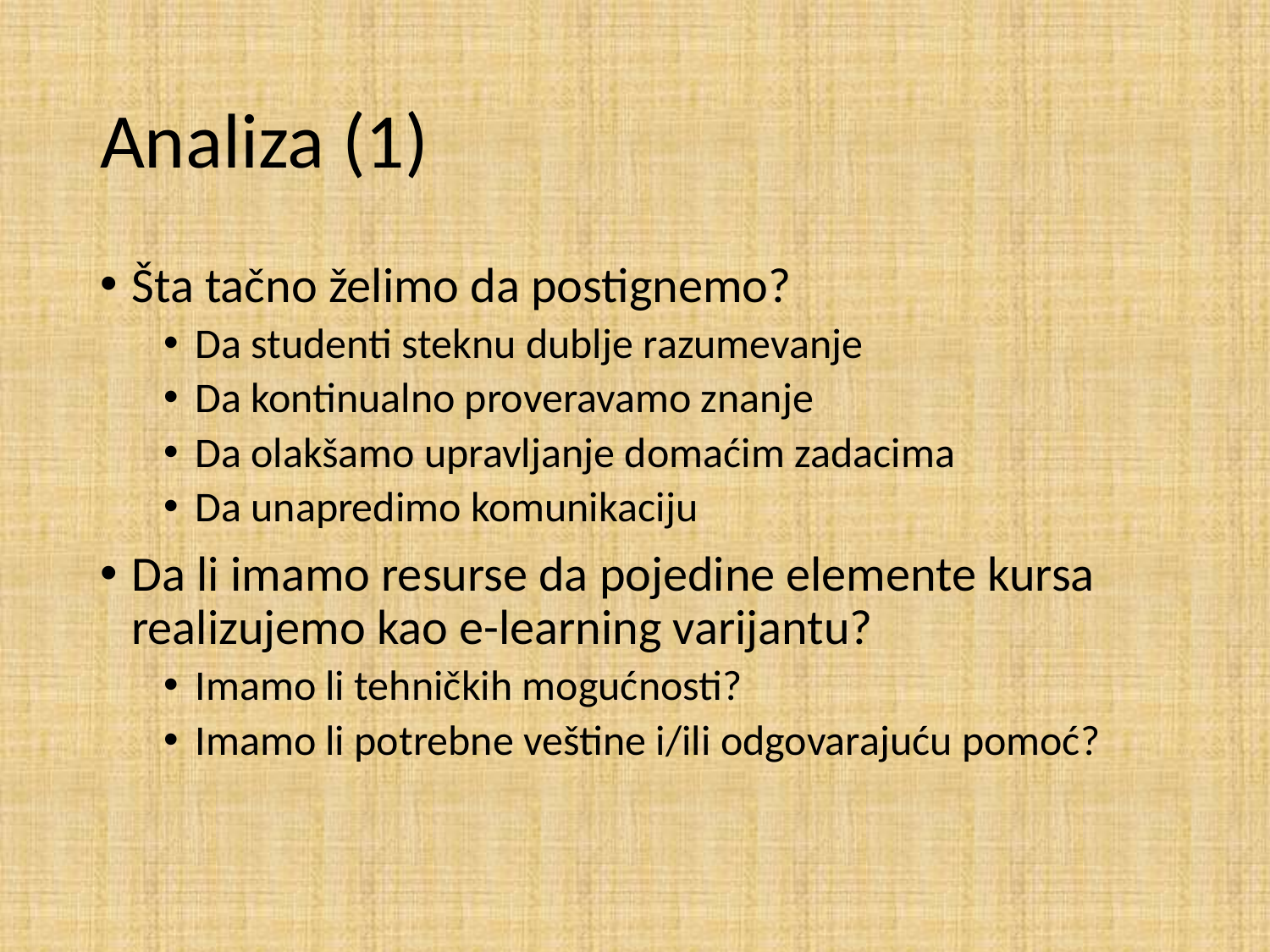

# Analiza (1)
Šta tačno želimo da postignemo?
Da studenti steknu dublje razumevanje
Da kontinualno proveravamo znanje
Da olakšamo upravljanje domaćim zadacima
Da unapredimo komunikaciju
Da li imamo resurse da pojedine elemente kursa realizujemo kao e-learning varijantu?
Imamo li tehničkih mogućnosti?
Imamo li potrebne veštine i/ili odgovarajuću pomoć?